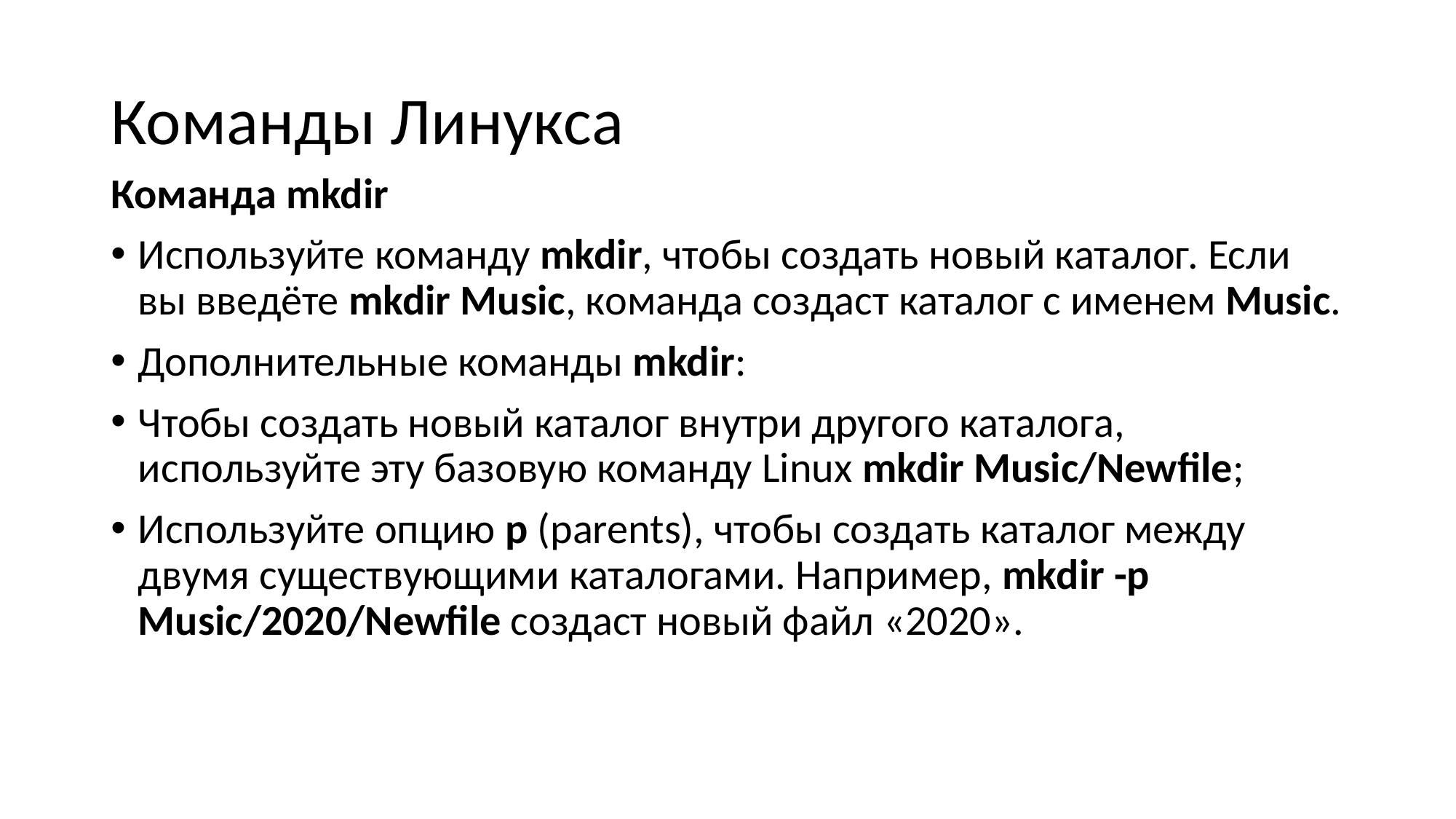

# Команды Линукса
Команда mkdir
Используйте команду mkdir, чтобы создать новый каталог. Если вы введёте mkdir Music, команда создаст каталог с именем Music.
Дополнительные команды mkdir:
Чтобы создать новый каталог внутри другого каталога, используйте эту базовую команду Linux mkdir Music/Newfile;
Используйте опцию p (parents), чтобы создать каталог между двумя существующими каталогами. Например, mkdir -p Music/2020/Newfile создаст новый файл «2020».